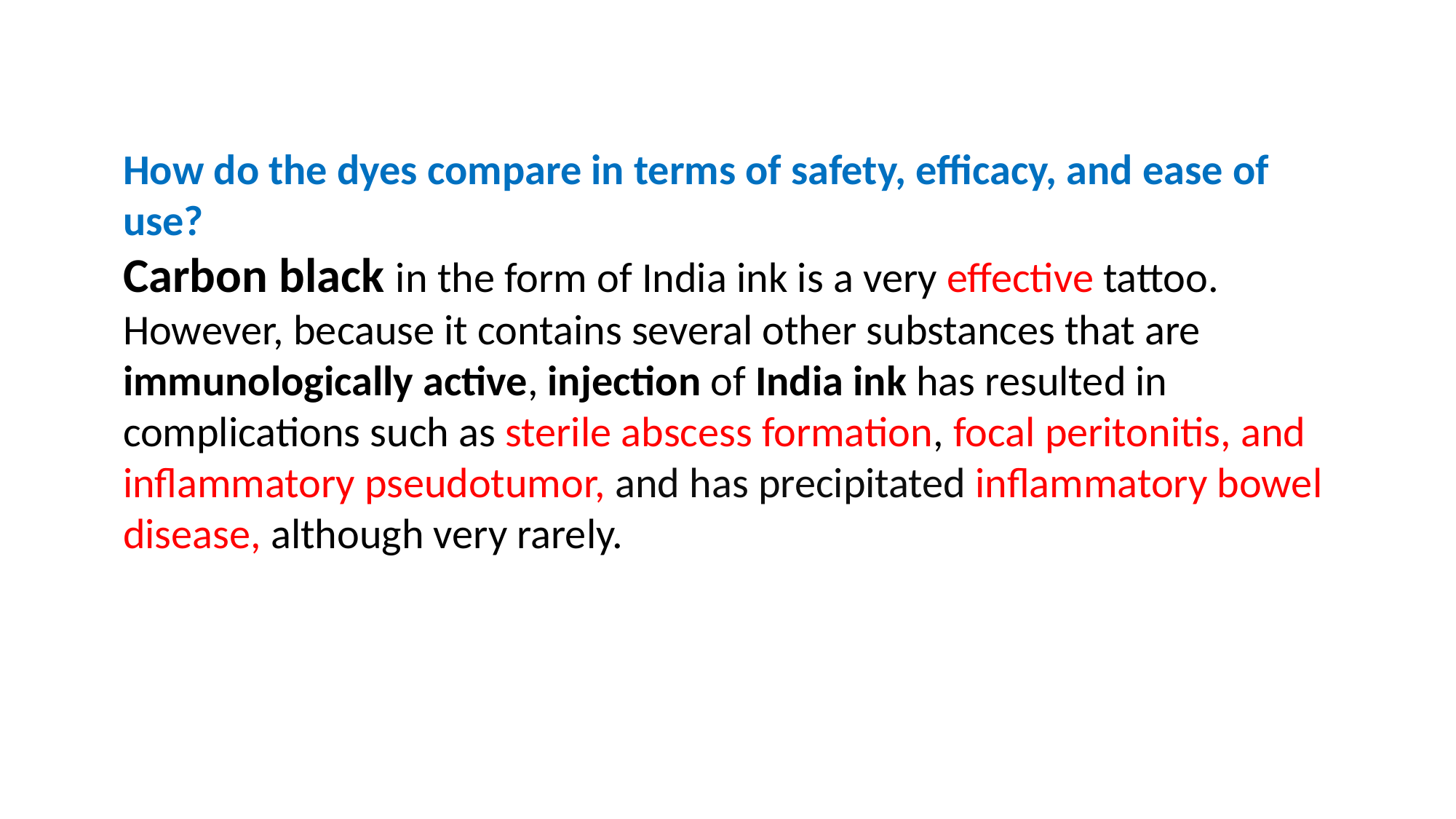

How do the dyes compare in terms of safety, efficacy, and ease of use?
Carbon black in the form of India ink is a very effective tattoo. However, because it contains several other substances that are immunologically active, injection of India ink has resulted in complications such as sterile abscess formation, focal peritonitis, and inflammatory pseudotumor, and has precipitated inflammatory bowel disease, although very rarely.